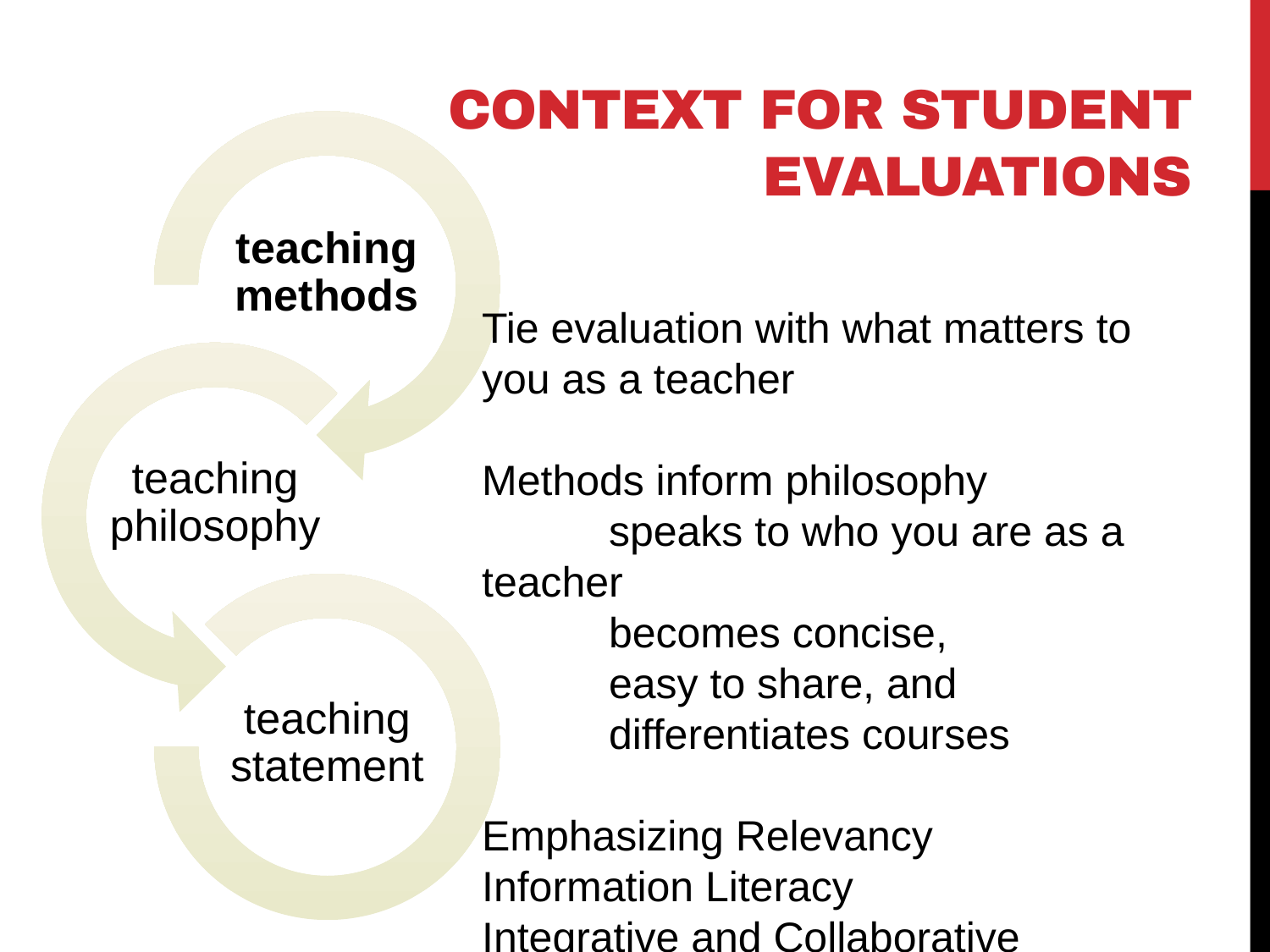

# Context for student evaluations
teaching methods
teaching philosophy
teaching statement
Tie evaluation with what matters to you as a teacher

Methods inform philosophy
	speaks to who you are as a teacher
	becomes concise,
	easy to share, and
	differentiates courses

Emphasizing Relevancy
Information Literacy
Integrative and Collaborative